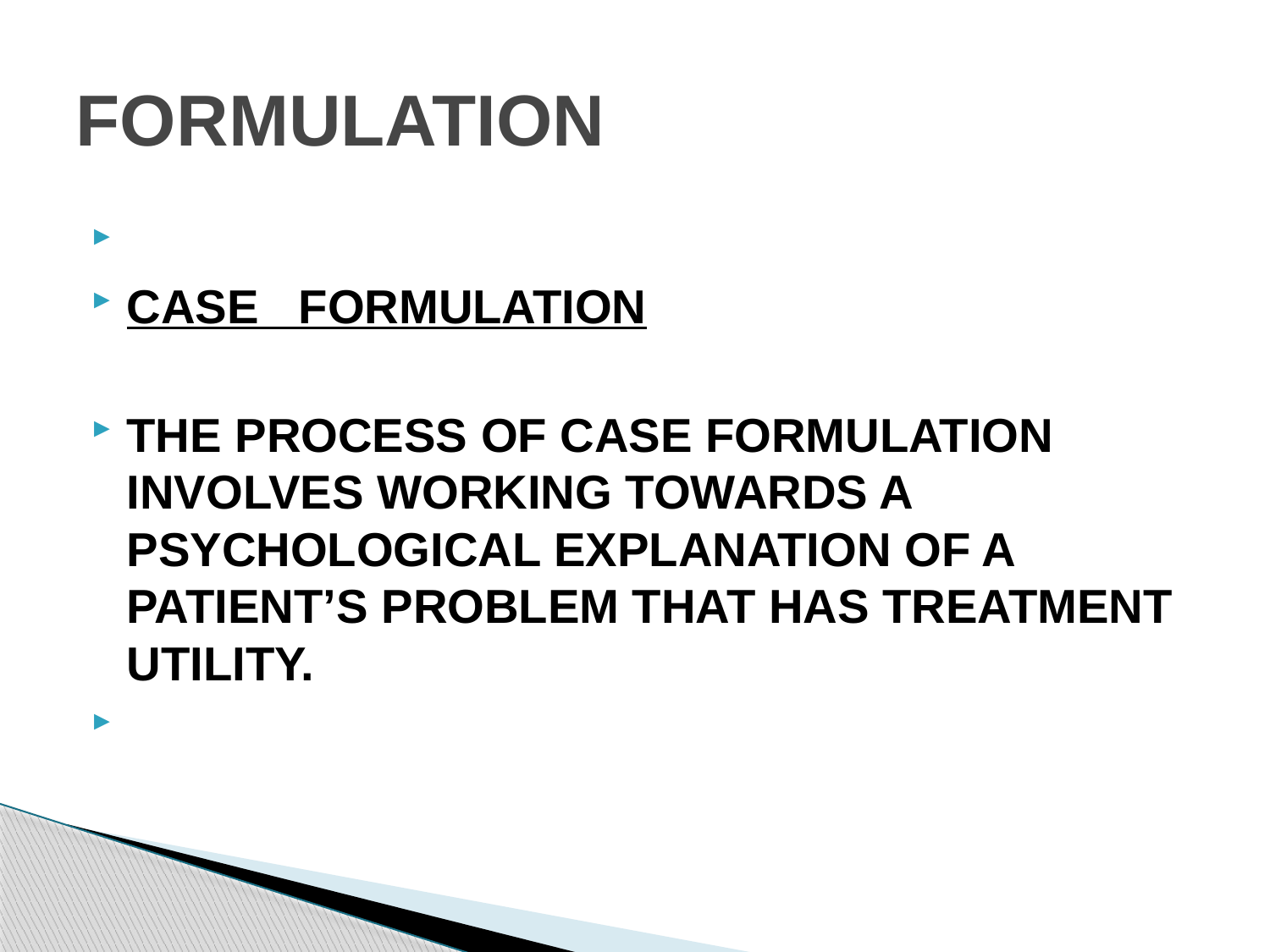

# FORMULATION

CASE   FORMULATION

THE PROCESS OF CASE FORMULATION INVOLVES WORKING TOWARDS A PSYCHOLOGICAL EXPLANATION OF A PATIENT’S PROBLEM THAT HAS TREATMENT UTILITY.